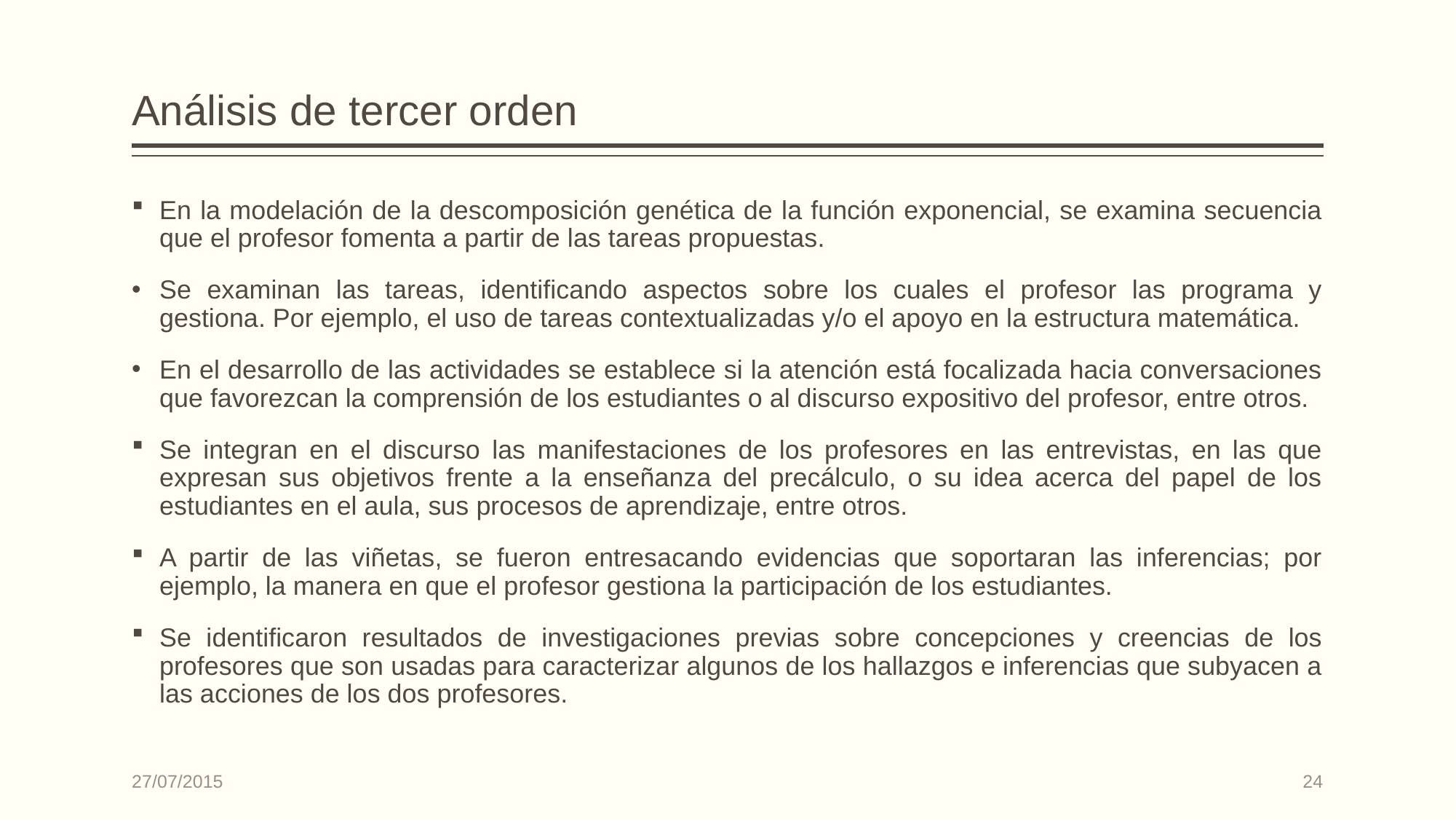

# Análisis de tercer orden
En la modelación de la descomposición genética de la función exponencial, se examina secuencia que el profesor fomenta a partir de las tareas propuestas.
Se examinan las tareas, identificando aspectos sobre los cuales el profesor las programa y gestiona. Por ejemplo, el uso de tareas contextualizadas y/o el apoyo en la estructura matemática.
En el desarrollo de las actividades se establece si la atención está focalizada hacia conversaciones que favorezcan la comprensión de los estudiantes o al discurso expositivo del profesor, entre otros.
Se integran en el discurso las manifestaciones de los profesores en las entrevistas, en las que expresan sus objetivos frente a la enseñanza del precálculo, o su idea acerca del papel de los estudiantes en el aula, sus procesos de aprendizaje, entre otros.
A partir de las viñetas, se fueron entresacando evidencias que soportaran las inferencias; por ejemplo, la manera en que el profesor gestiona la participación de los estudiantes.
Se identificaron resultados de investigaciones previas sobre concepciones y creencias de los profesores que son usadas para caracterizar algunos de los hallazgos e inferencias que subyacen a las acciones de los dos profesores.

27/07/2015
24